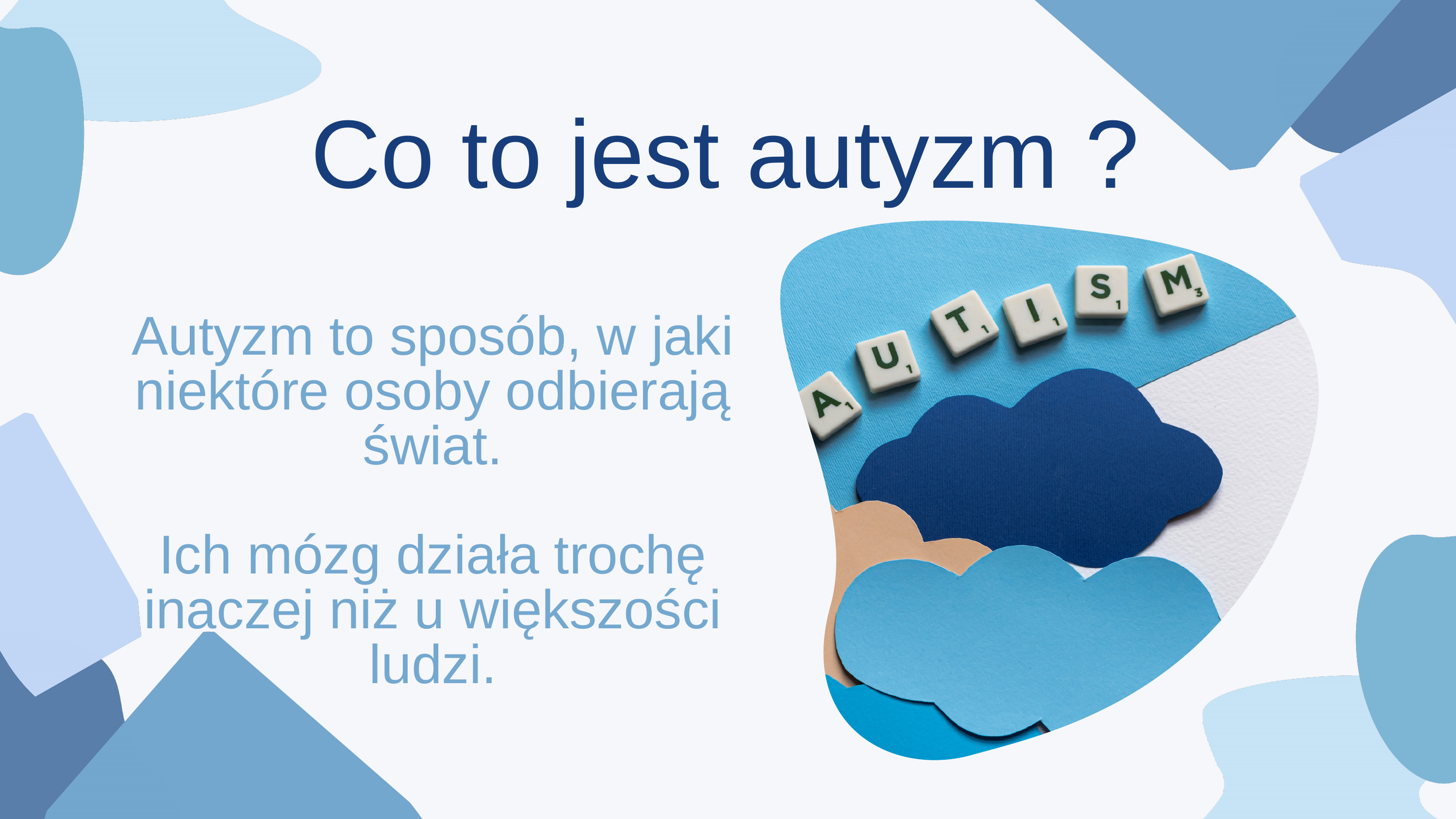

Co to jest autyzm ?

Autyzm to sposób, w jaki niektóre osoby odbierają świat.

Ich mózg działa trochę inaczej niż u większości ludzi.